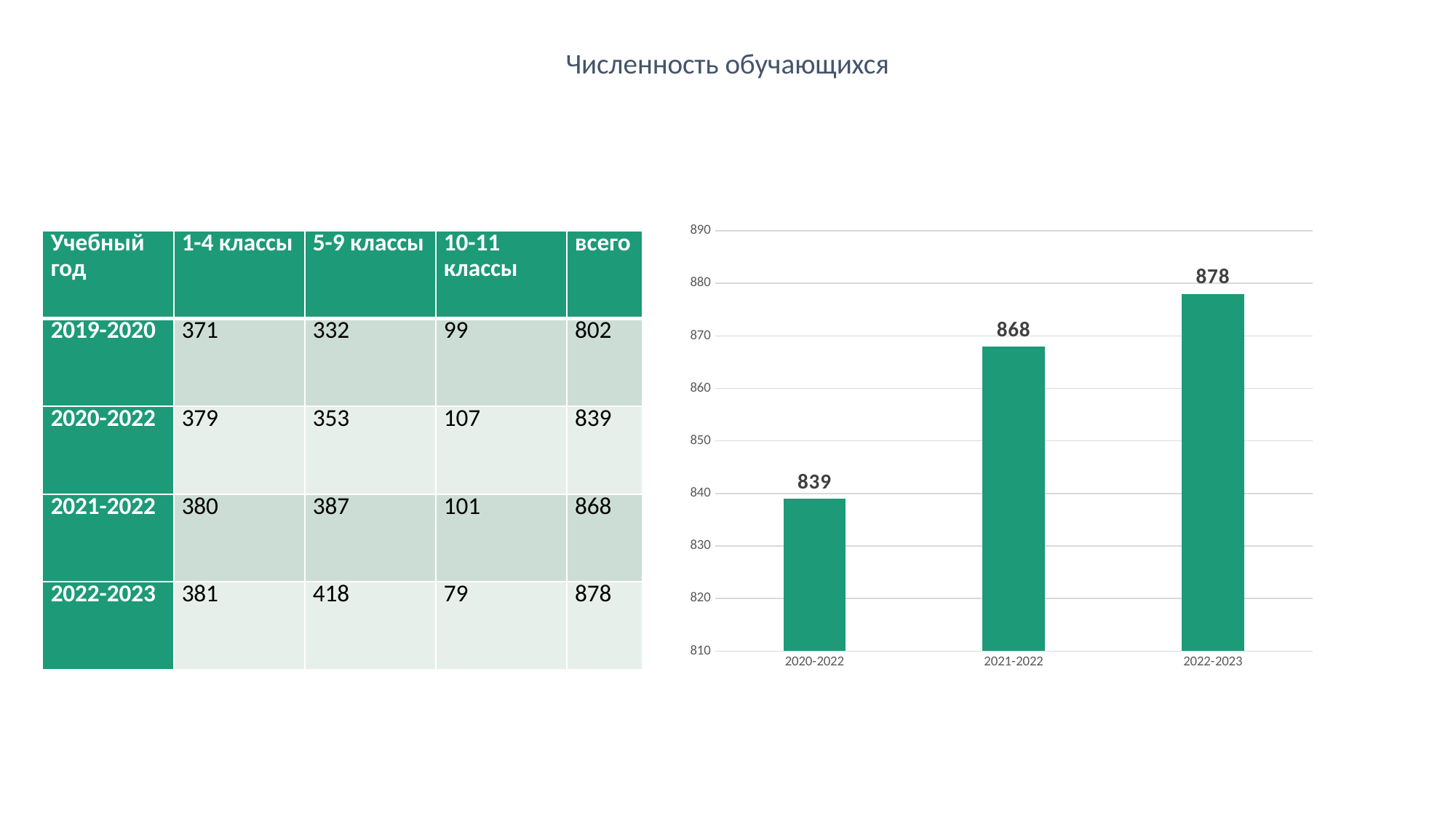

# Численность обучающихся

### Chart

| Category | численность |
|---|---|
| 2020-2022 | 839.0 |
| 2021-2022 | 868.0 |
| 2022-2023 | 878.0 |
| Учебный год | 1-4 классы | 5-9 классы | 10-11 классы | всего |
| --- | --- | --- | --- | --- |
| 2019-2020 | 371 | 332 | 99 | 802 |
| 2020-2022 | 379 | 353 | 107 | 839 |
| 2021-2022 | 380 | 387 | 101 | 868 |
| 2022-2023 | 381 | 418 | 79 | 878 |